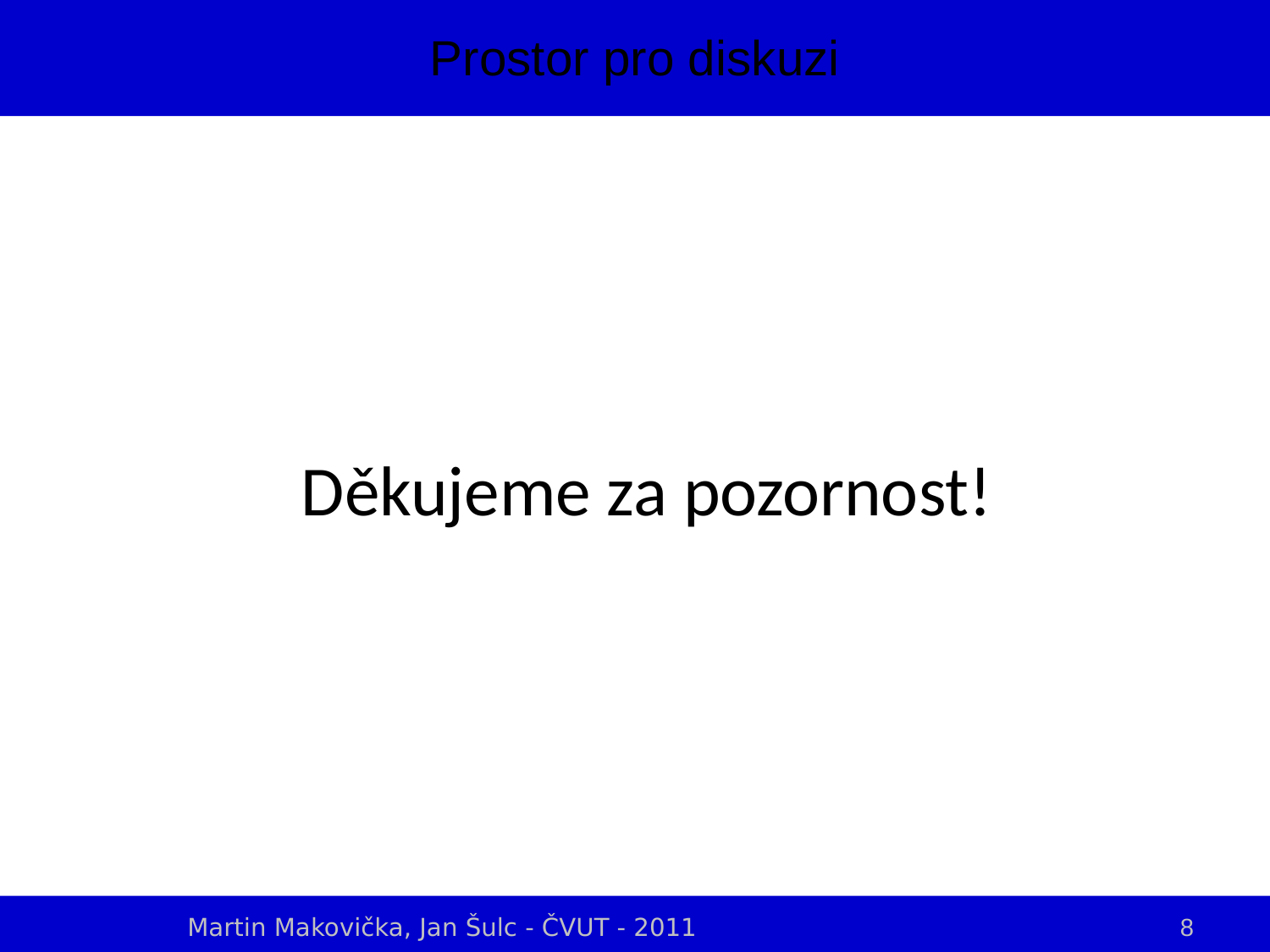

Prostor pro diskuzi

Děkujeme za pozornost!
Michael Šebek - ČVUT - 2006
8

Martin Makovička, Jan Šulc - ČVUT - 2011
8